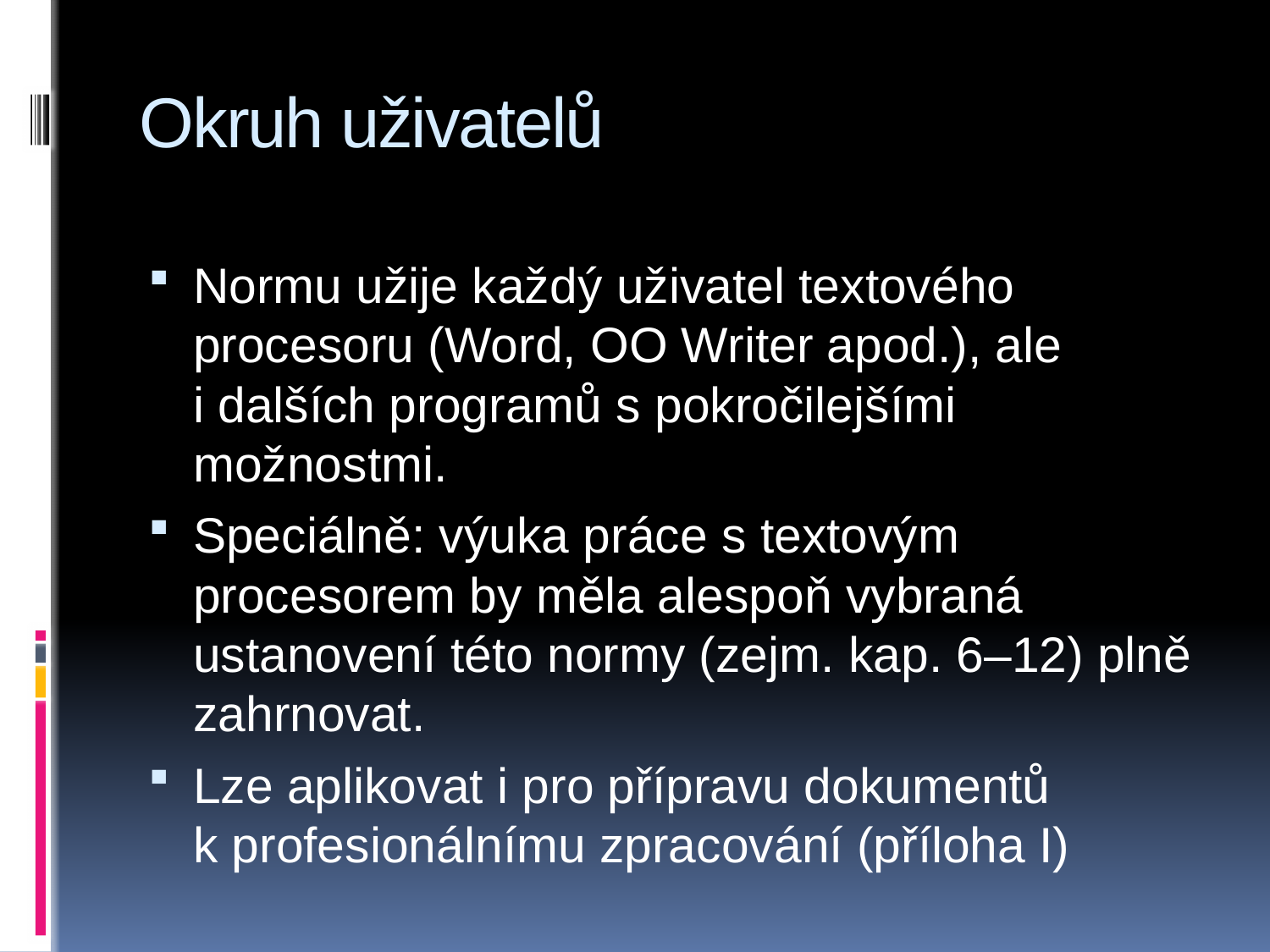

# Okruh uživatelů
Normu užije každý uživatel textového procesoru (Word, OO Writer apod.), ale i dalších programů s pokročilejšími možnostmi.
Speciálně: výuka práce s textovým procesorem by měla alespoň vybraná ustanovení této normy (zejm. kap. 6–12) plně zahrnovat.
Lze aplikovat i pro přípravu dokumentů k profesionálnímu zpracování (příloha I)